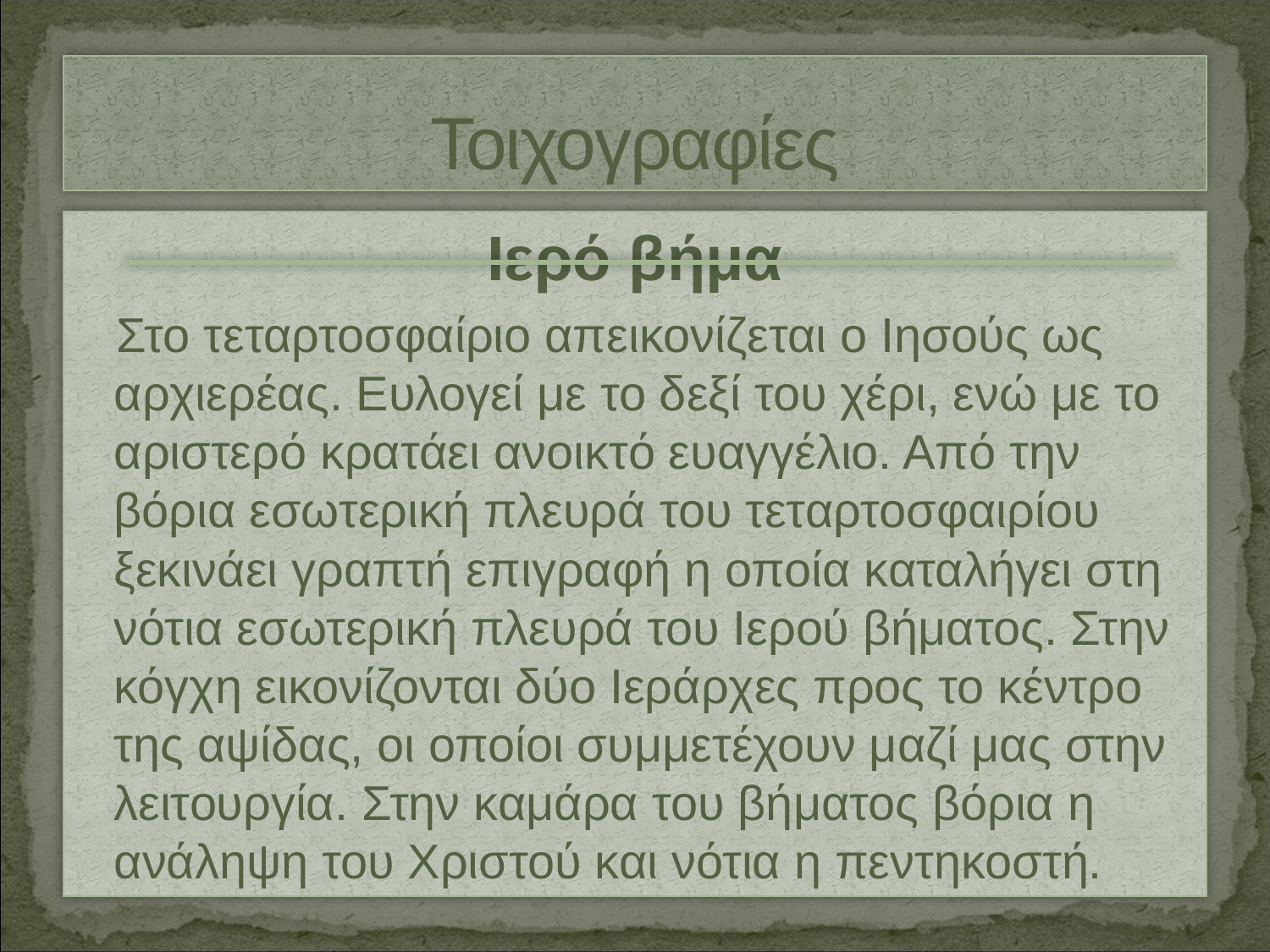

# Τοιχογραφίες
Ιερό βήμα
   Στο τεταρτοσφαίριο απεικονίζεται ο Ιησούς ως αρχιερέας. Ευλογεί με το δεξί του χέρι, ενώ με το αριστερό κρατάει ανοικτό ευαγγέλιο. Από την βόρια εσωτερική πλευρά του τεταρτοσφαιρίου ξεκινάει γραπτή επιγραφή η οποία καταλήγει στη νότια εσωτερική πλευρά του Ιερού βήματος. Στην κόγχη εικονίζονται δύο Ιεράρχες προς το κέντρο της αψίδας, οι οποίοι συμμετέχουν μαζί μας στην λειτουργία. Στην καμάρα του βήματος βόρια η ανάληψη του Χριστού και νότια η πεντηκοστή.